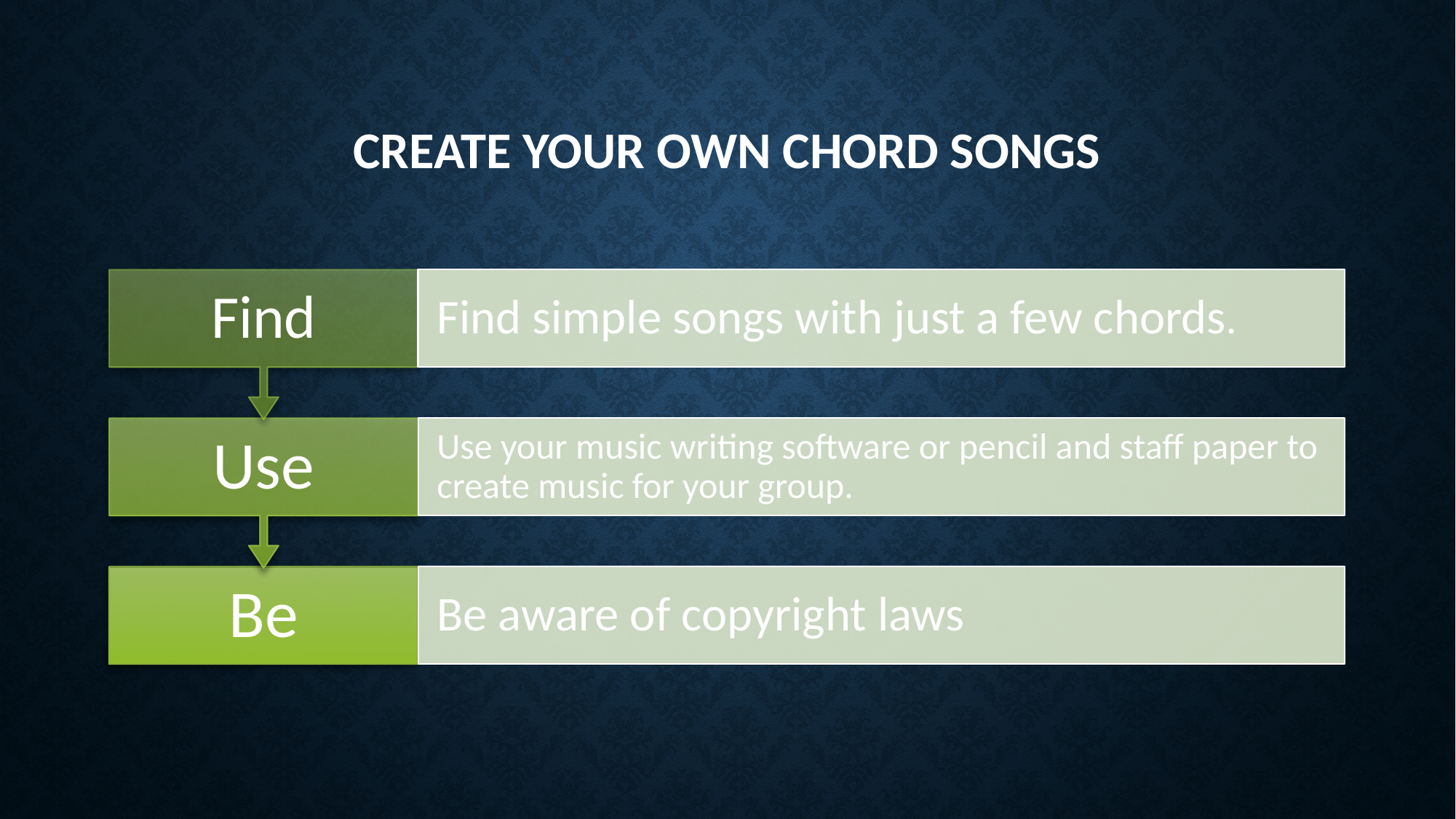

# Create your own chord songs
Be
Be aware of copyright laws
Use
Use your music writing software or pencil and staff paper to create music for your group.
Find
Find simple songs with just a few chords.